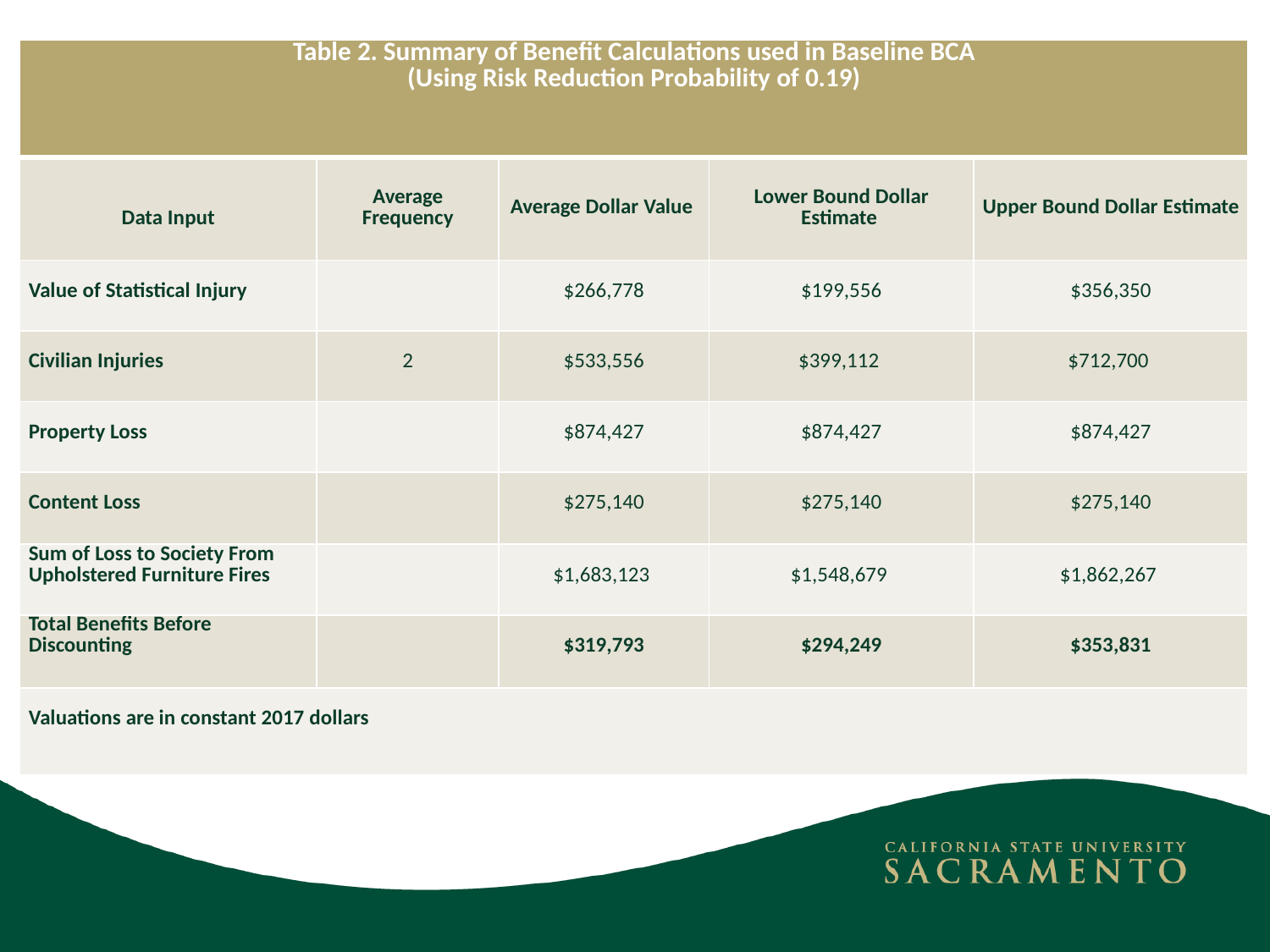

| Table 2. Summary of Benefit Calculations used in Baseline BCA (Using Risk Reduction Probability of 0.19) |  |  |  |  |
| --- | --- | --- | --- | --- |
| Data Input | Average Frequency | Average Dollar Value | Lower Bound Dollar Estimate | Upper Bound Dollar Estimate |
| Value of Statistical Injury |  | $266,778 | $199,556 | $356,350 |
| Civilian Injuries | 2 | $533,556 | $399,112 | $712,700 |
| Property Loss |  | $874,427 | $874,427 | $874,427 |
| Content Loss |  | $275,140 | $275,140 | $275,140 |
| Sum of Loss to Society From Upholstered Furniture Fires |  | $1,683,123 | $1,548,679 | $1,862,267 |
| Total Benefits Before Discounting |  | $319,793 | $294,249 | $353,831 |
| Valuations are in constant 2017 dollars |  |  |  |  |